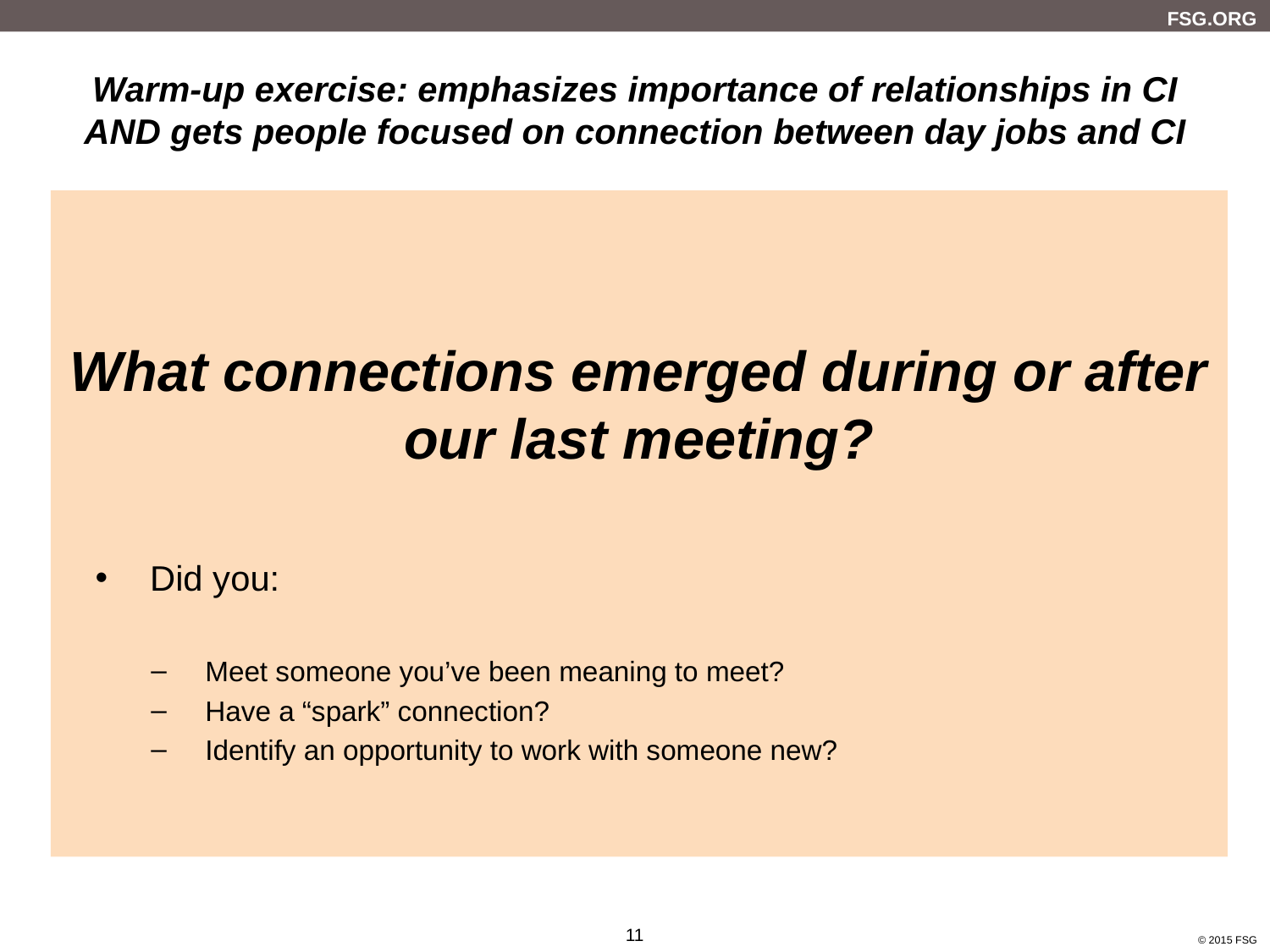

# Warm-up exercise: emphasizes importance of relationships in CI AND gets people focused on connection between day jobs and CI

What connections emerged during or after our last meeting?

Did you:

Meet someone you’ve been meaning to meet?
Have a “spark” connection?
Identify an opportunity to work with someone new?